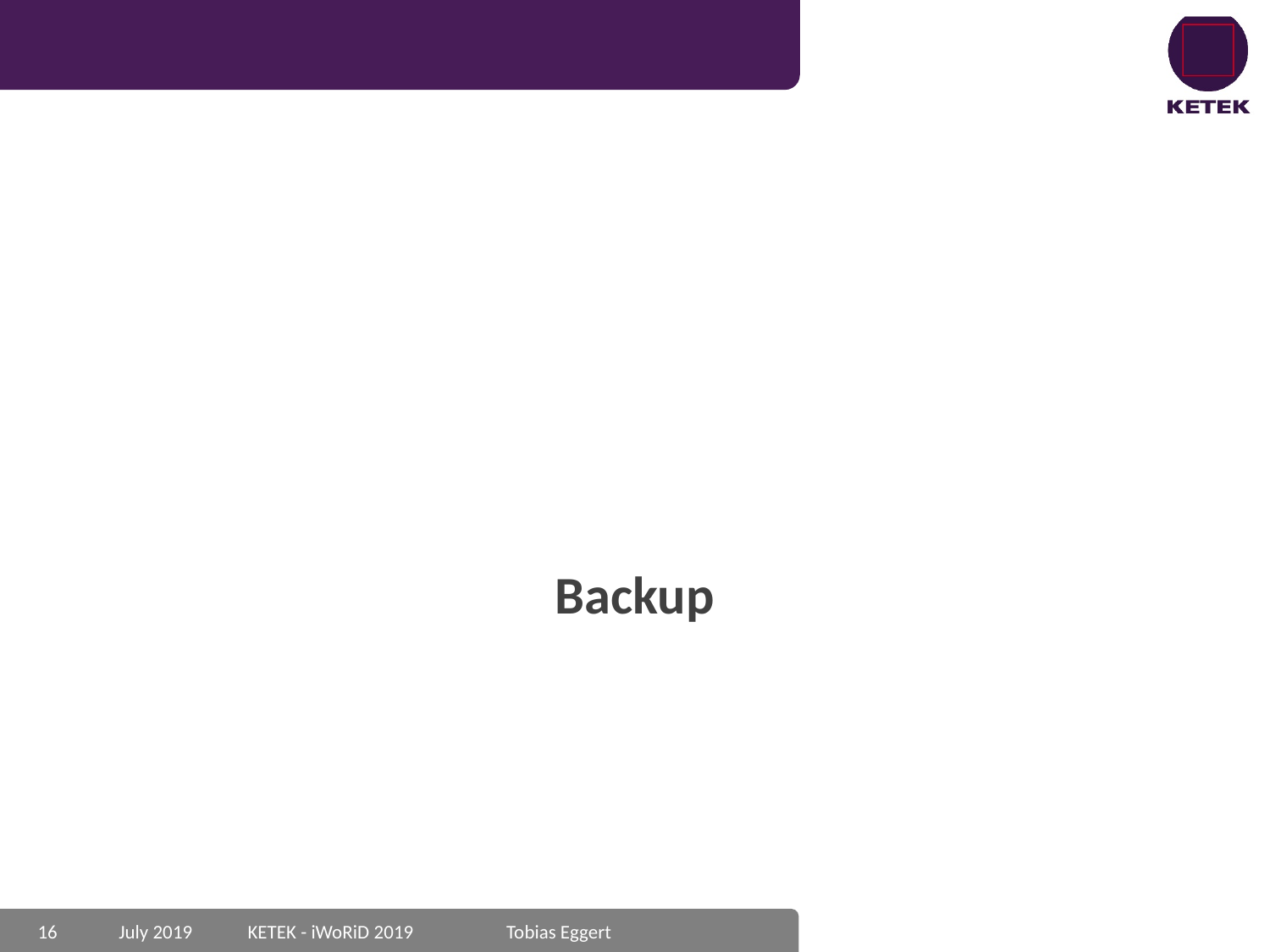

# Backup
July 2019
16
KETEK - iWoRiD 2019                     Tobias Eggert